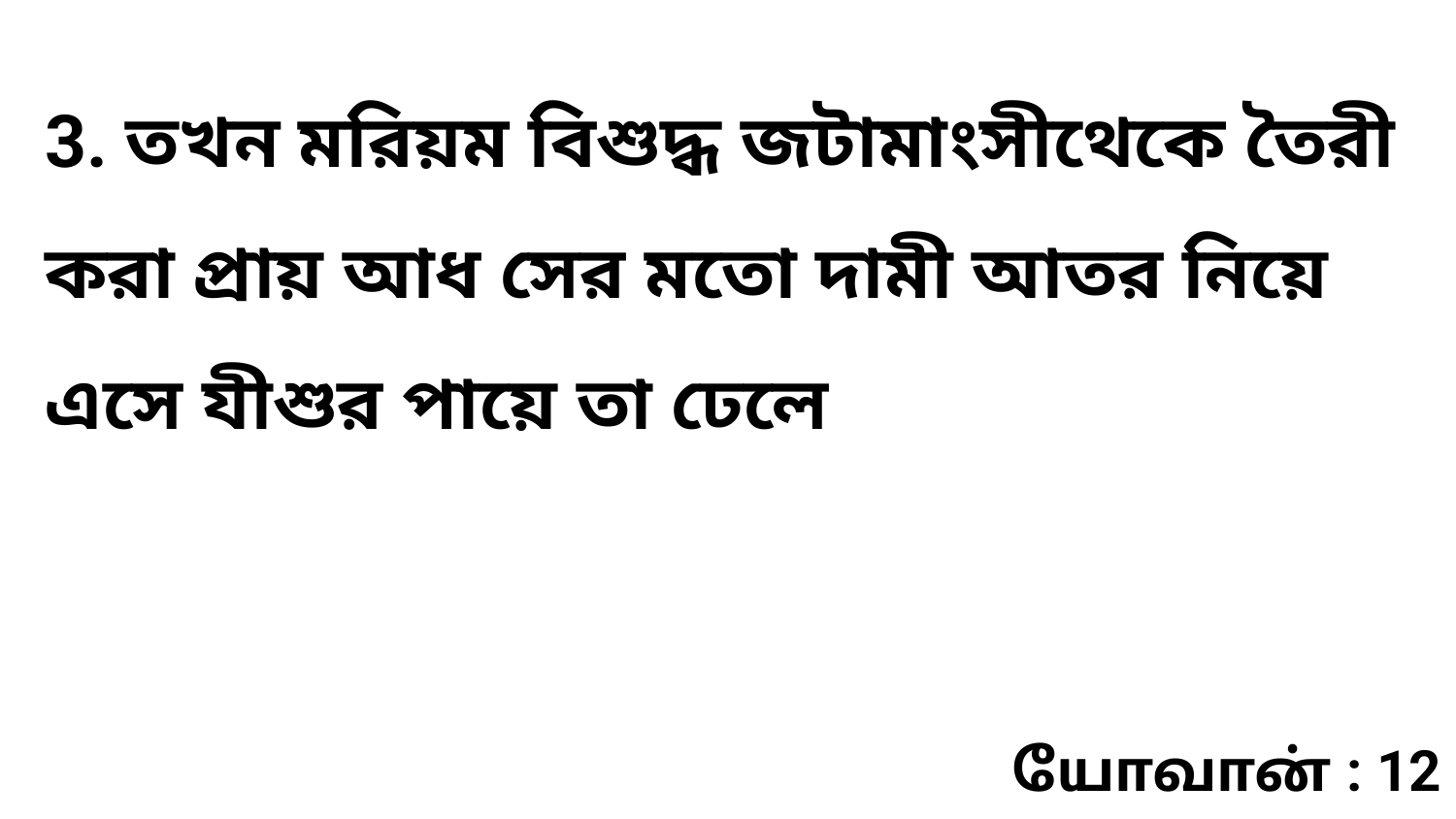

3. তখন মরিয়ম বিশুদ্ধ জটামাংসীথেকে তৈরী করা প্রায় আধ সের মতো দামী আতর নিয়ে এসে যীশুর পায়ে তা ঢেলে
யோவான் : 12